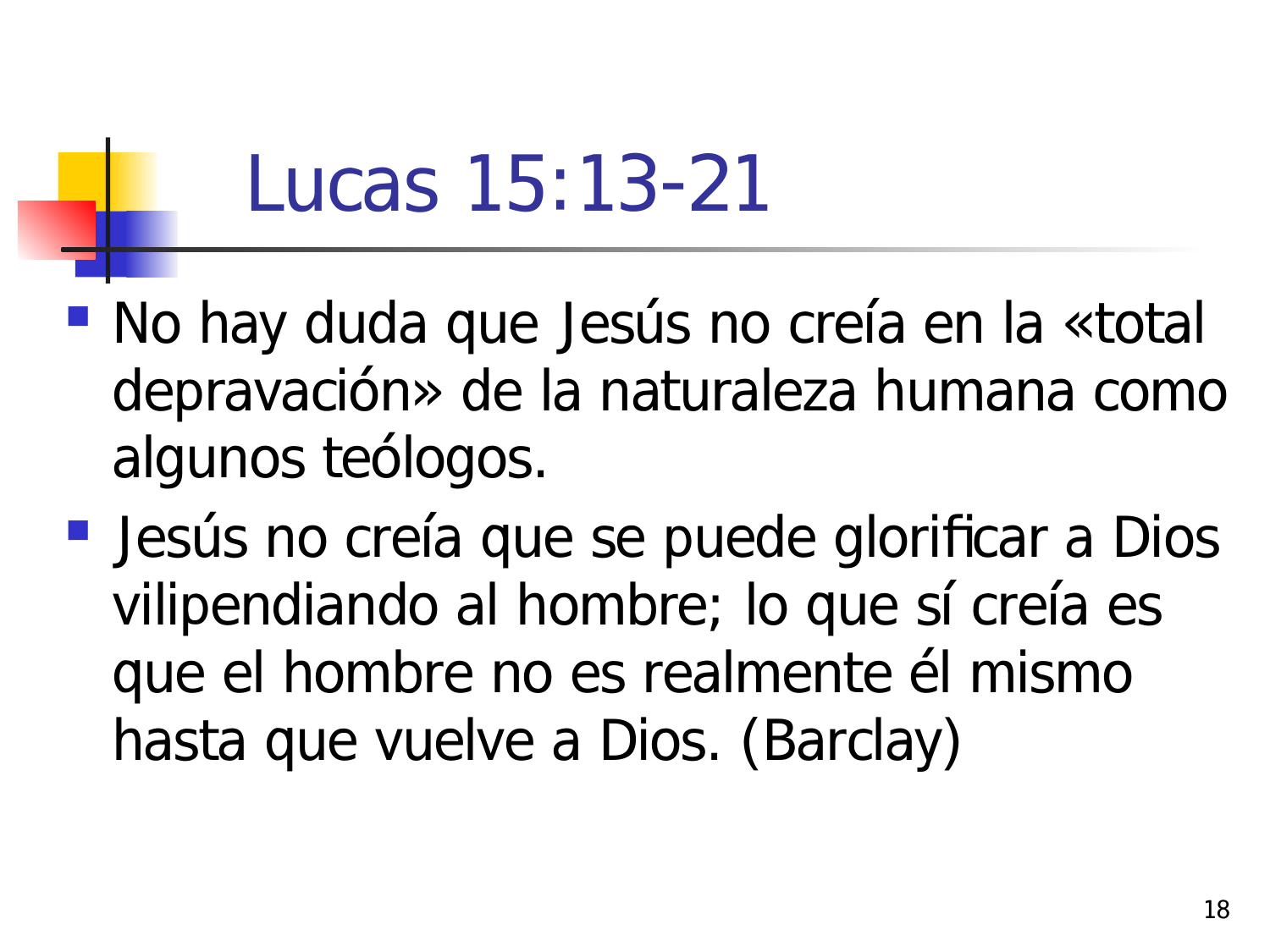

# Lucas 15:13-21
No hay duda que Jesús no creía en la «total depravación» de la naturaleza humana como algunos teólogos.
Jesús no creía que se puede glorificar a Dios vilipendiando al hombre; lo que sí creía es que el hombre no es realmente él mismo hasta que vuelve a Dios. (Barclay)

18